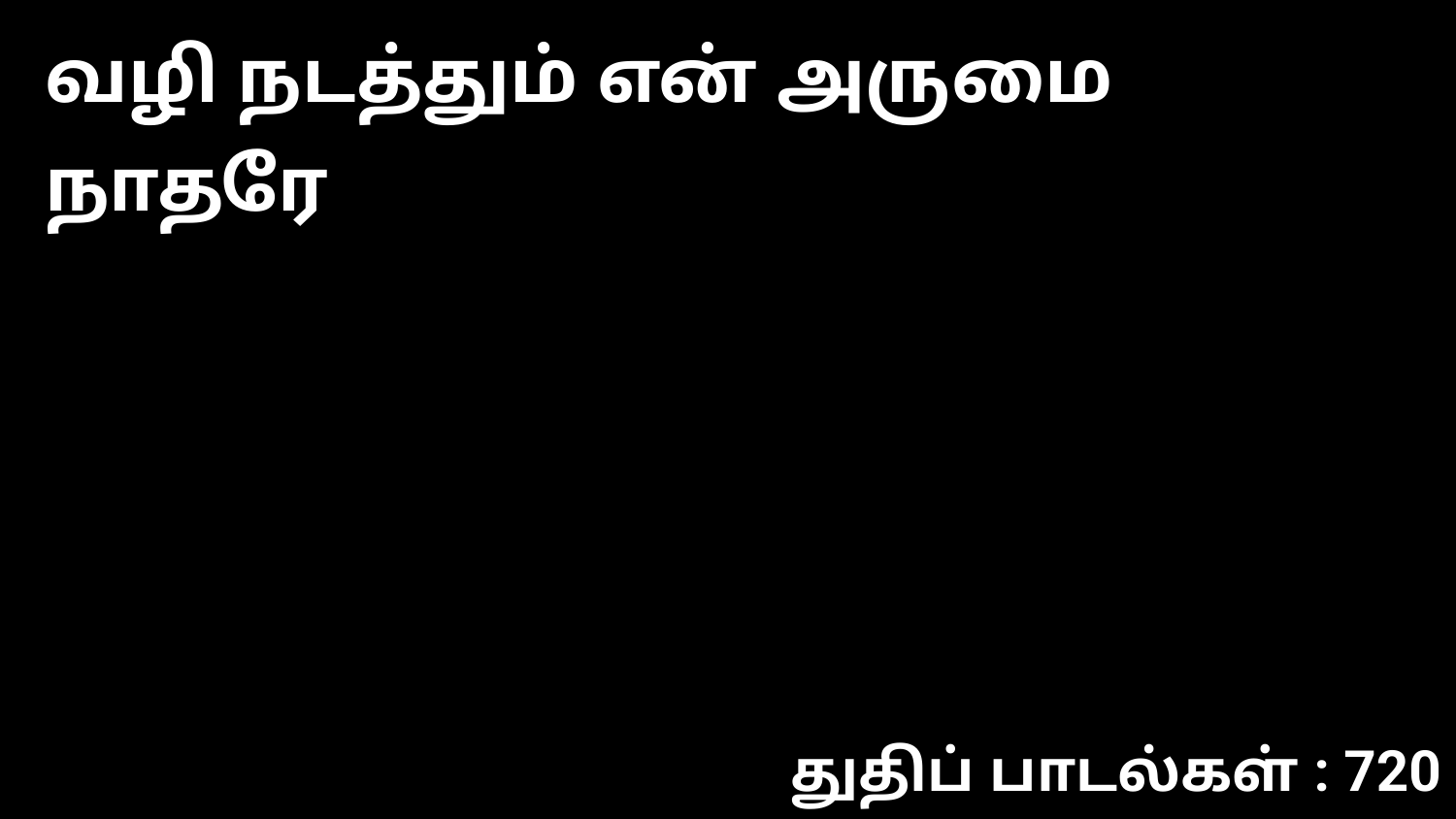

வழி நடத்தும் என் அருமை நாதரே
துதிப் பாடல்கள் : 720